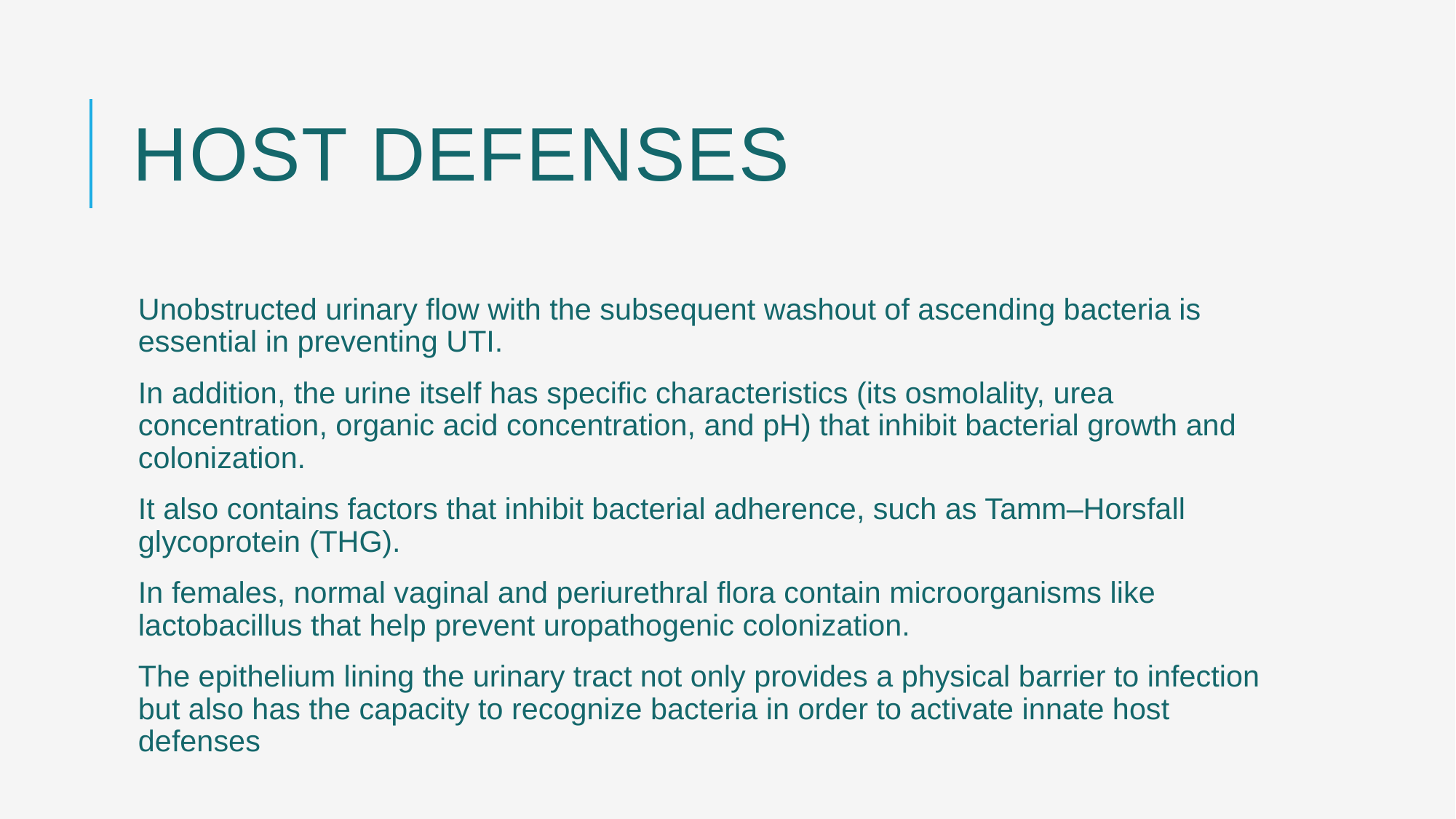

# Host Defenses
Unobstructed urinary flow with the subsequent washout of ascending bacteria is essential in preventing UTI.
In addition, the urine itself has specific characteristics (its osmolality, urea concentration, organic acid concentration, and pH) that inhibit bacterial growth and colonization.
It also contains factors that inhibit bacterial adherence, such as Tamm–Horsfall glycoprotein (THG).
In females, normal vaginal and periurethral flora contain microorganisms like lactobacillus that help prevent uropathogenic colonization.
The epithelium lining the urinary tract not only provides a physical barrier to infection but also has the capacity to recognize bacteria in order to activate innate host defenses